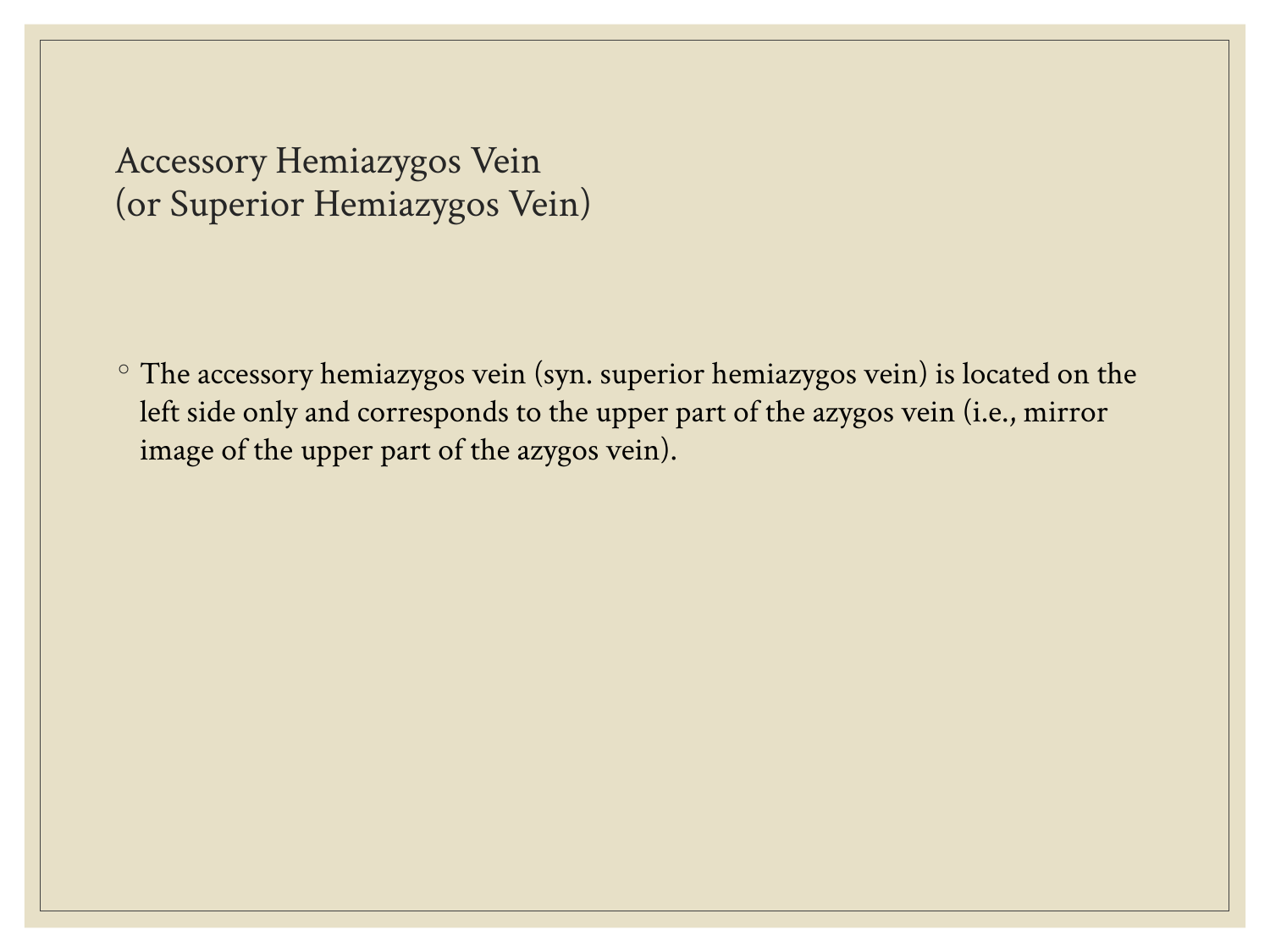

# Accessory Hemiazygos Vein (or Superior Hemiazygos Vein)

The accessory hemiazygos vein (syn. superior hemiazygos vein) is located on the left side only and corresponds to the upper part of the azygos vein (i.e., mirror image of the upper part of the azygos vein).